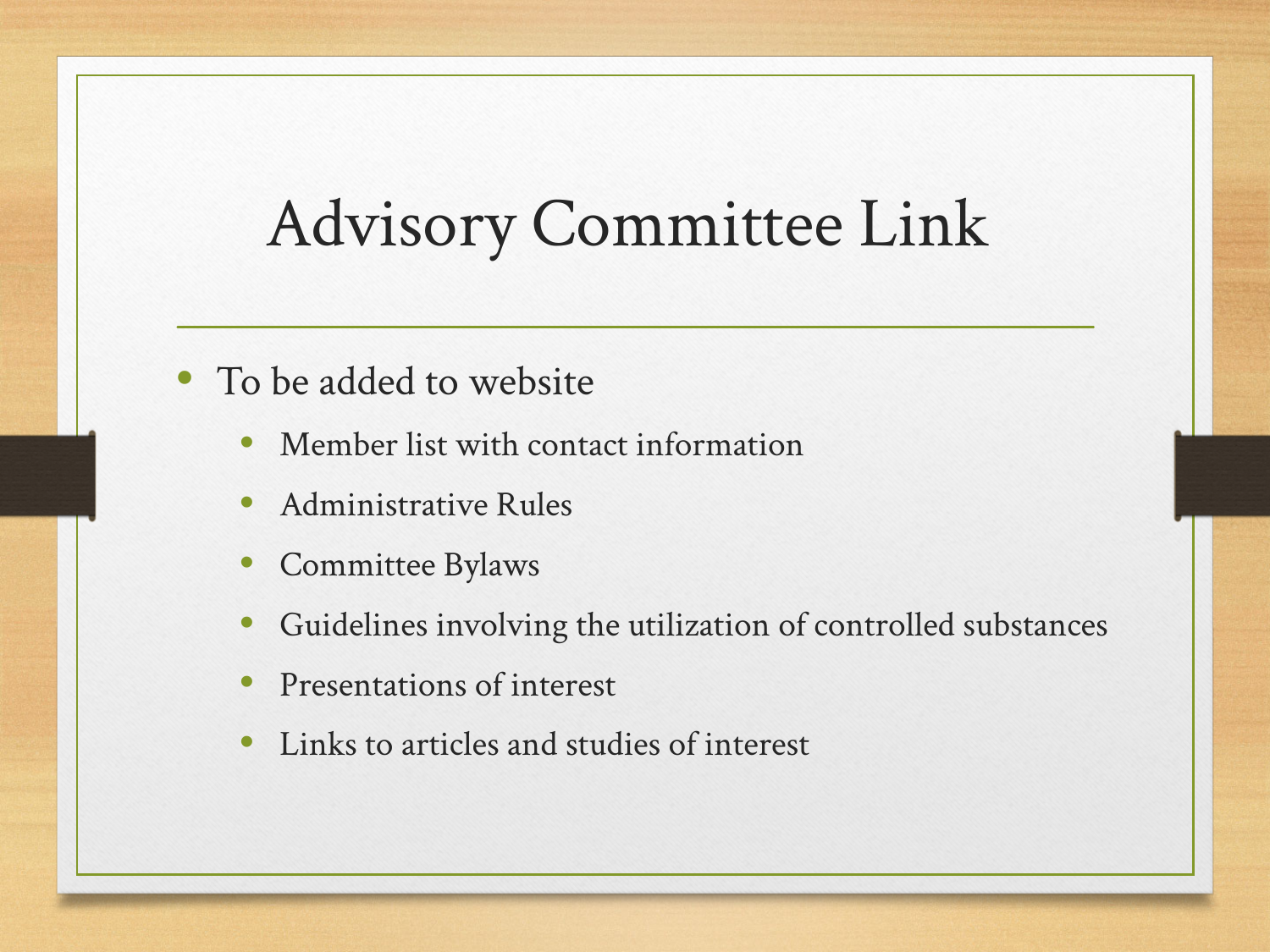

# Advisory Committee Link
To be added to website
Member list with contact information
Administrative Rules
Committee Bylaws
Guidelines involving the utilization of controlled substances
Presentations of interest
Links to articles and studies of interest